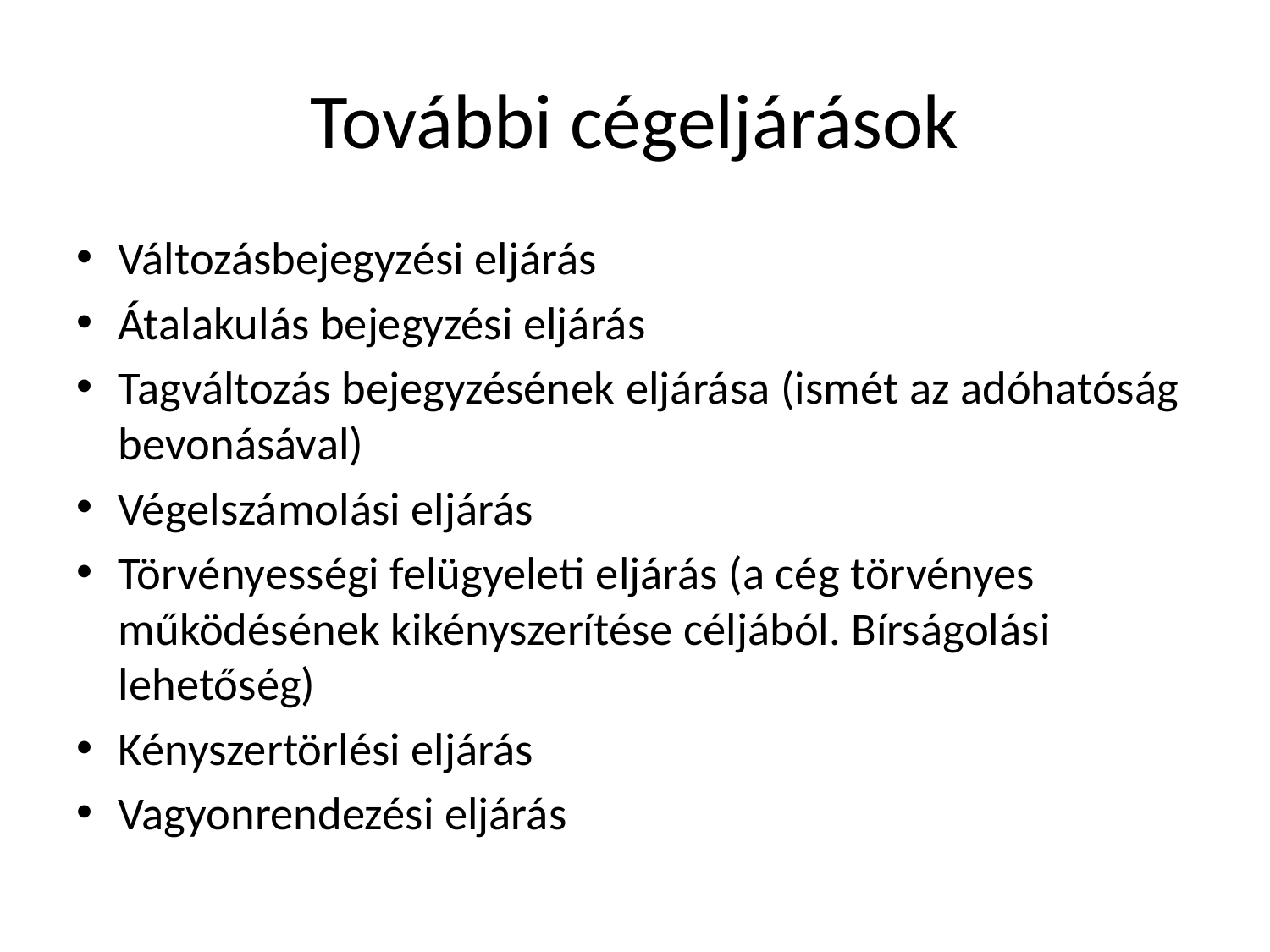

# További cégeljárások
Változásbejegyzési eljárás
Átalakulás bejegyzési eljárás
Tagváltozás bejegyzésének eljárása (ismét az adóhatóság bevonásával)
Végelszámolási eljárás
Törvényességi felügyeleti eljárás (a cég törvényes működésének kikényszerítése céljából. Bírságolási lehetőség)
Kényszertörlési eljárás
Vagyonrendezési eljárás